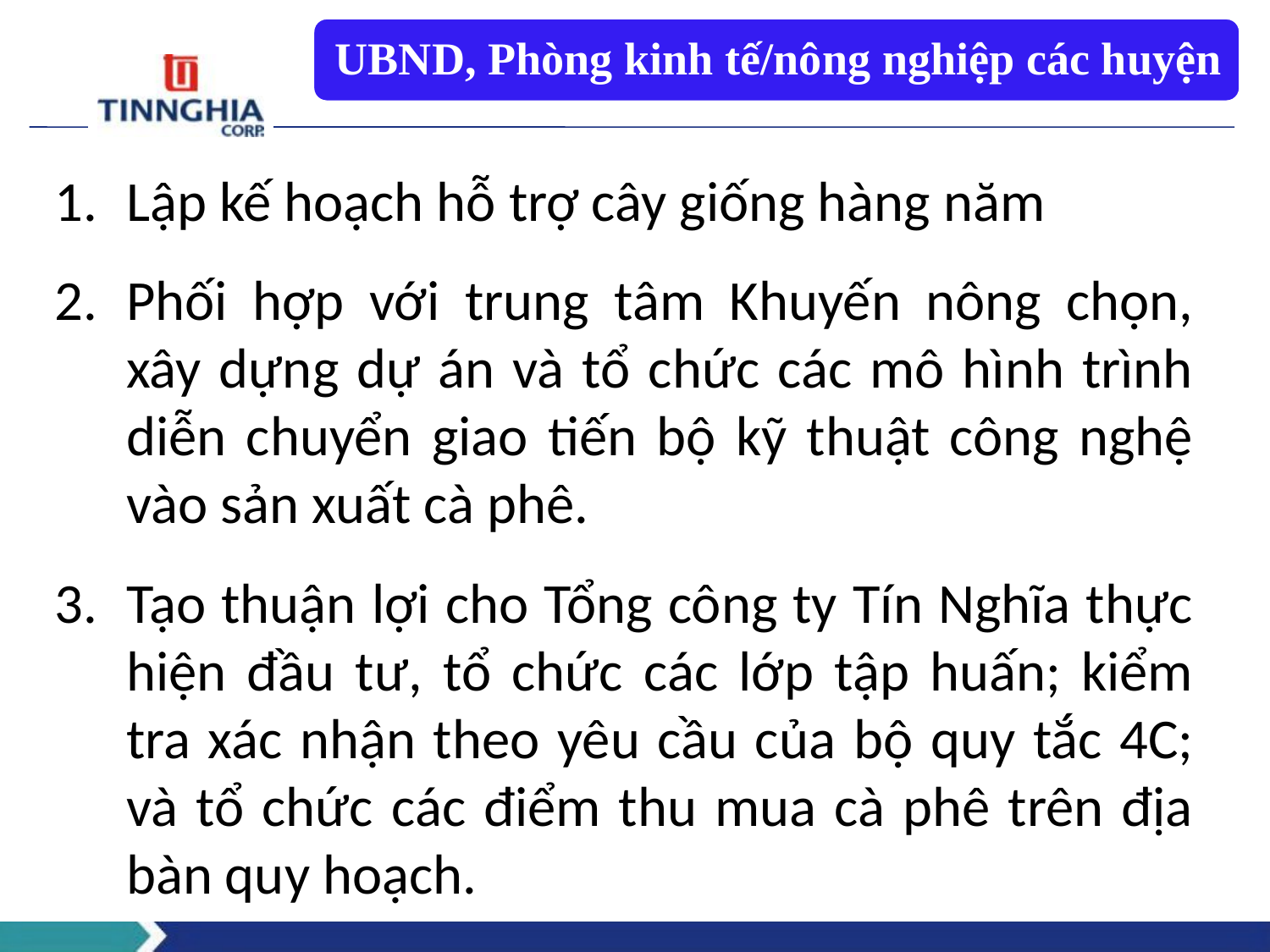

UBND, Phòng kinh tế/nông nghiệp các huyện
Lập kế hoạch hỗ trợ cây giống hàng năm
Phối hợp với trung tâm Khuyến nông chọn, xây dựng dự án và tổ chức các mô hình trình diễn chuyển giao tiến bộ kỹ thuật công nghệ vào sản xuất cà phê.
Tạo thuận lợi cho Tổng công ty Tín Nghĩa thực hiện đầu tư, tổ chức các lớp tập huấn; kiểm tra xác nhận theo yêu cầu của bộ quy tắc 4C; và tổ chức các điểm thu mua cà phê trên địa bàn quy hoạch.